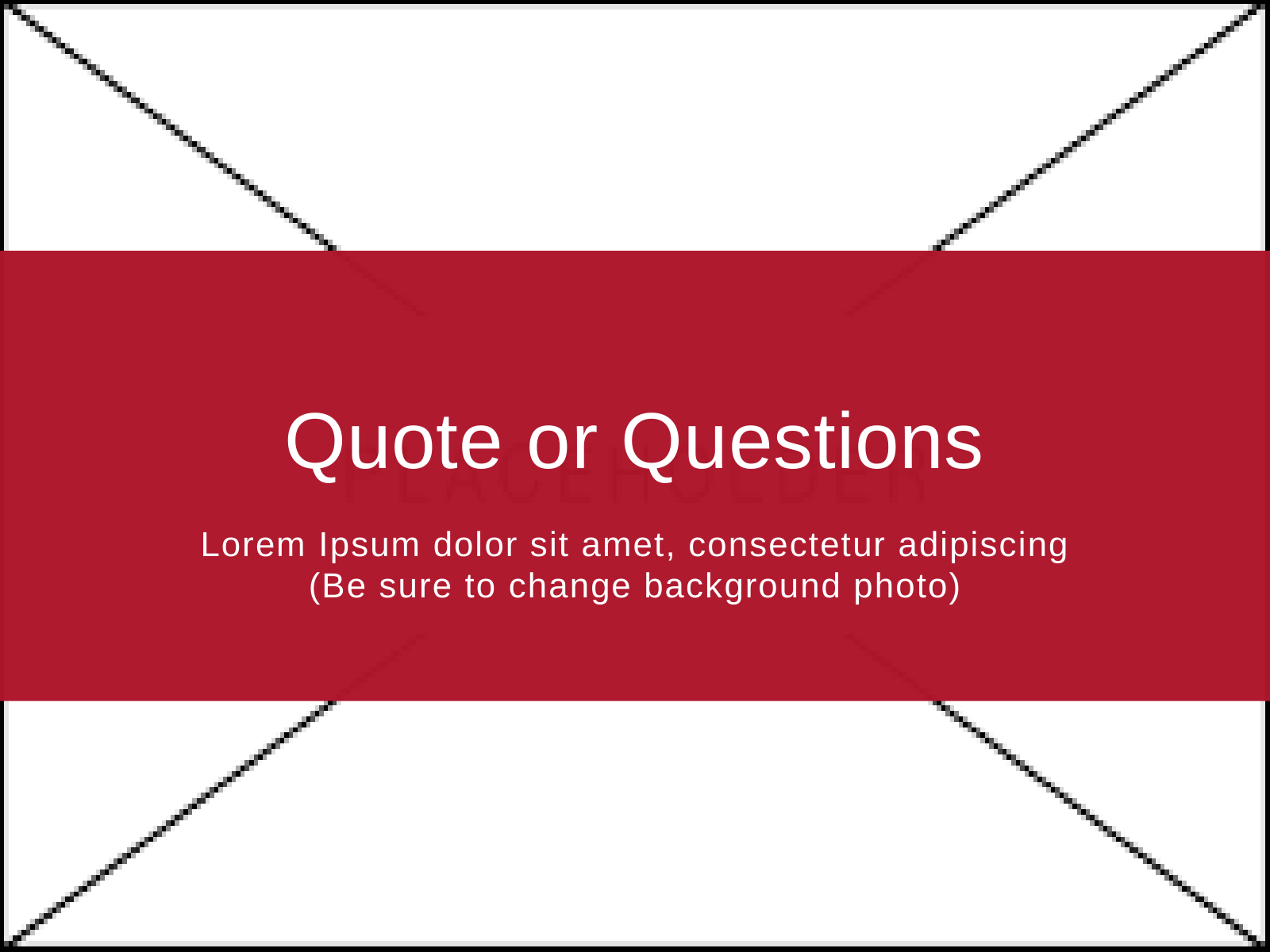

Quote or Questions
Lorem Ipsum dolor sit amet, consectetur adipiscing
(Be sure to change background photo)